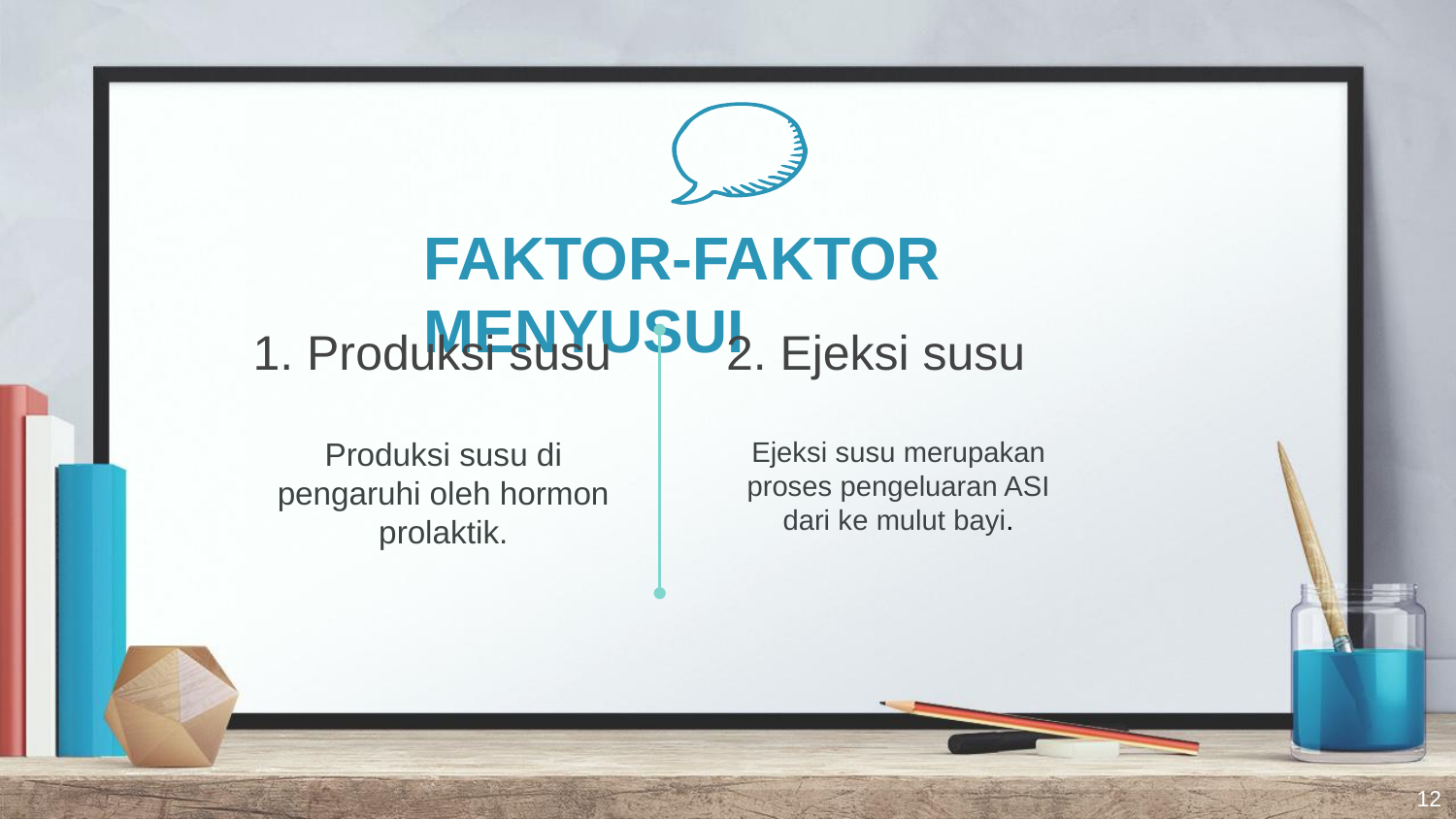

# FAKTOR-FAKTOR  MENYUSUI
1. Produksi susu
2. Ejeksi susu
Produksi susu di pengaruhi oleh hormon prolaktik.
Ejeksi susu merupakan proses pengeluaran ASI dari ke mulut bayi.
12